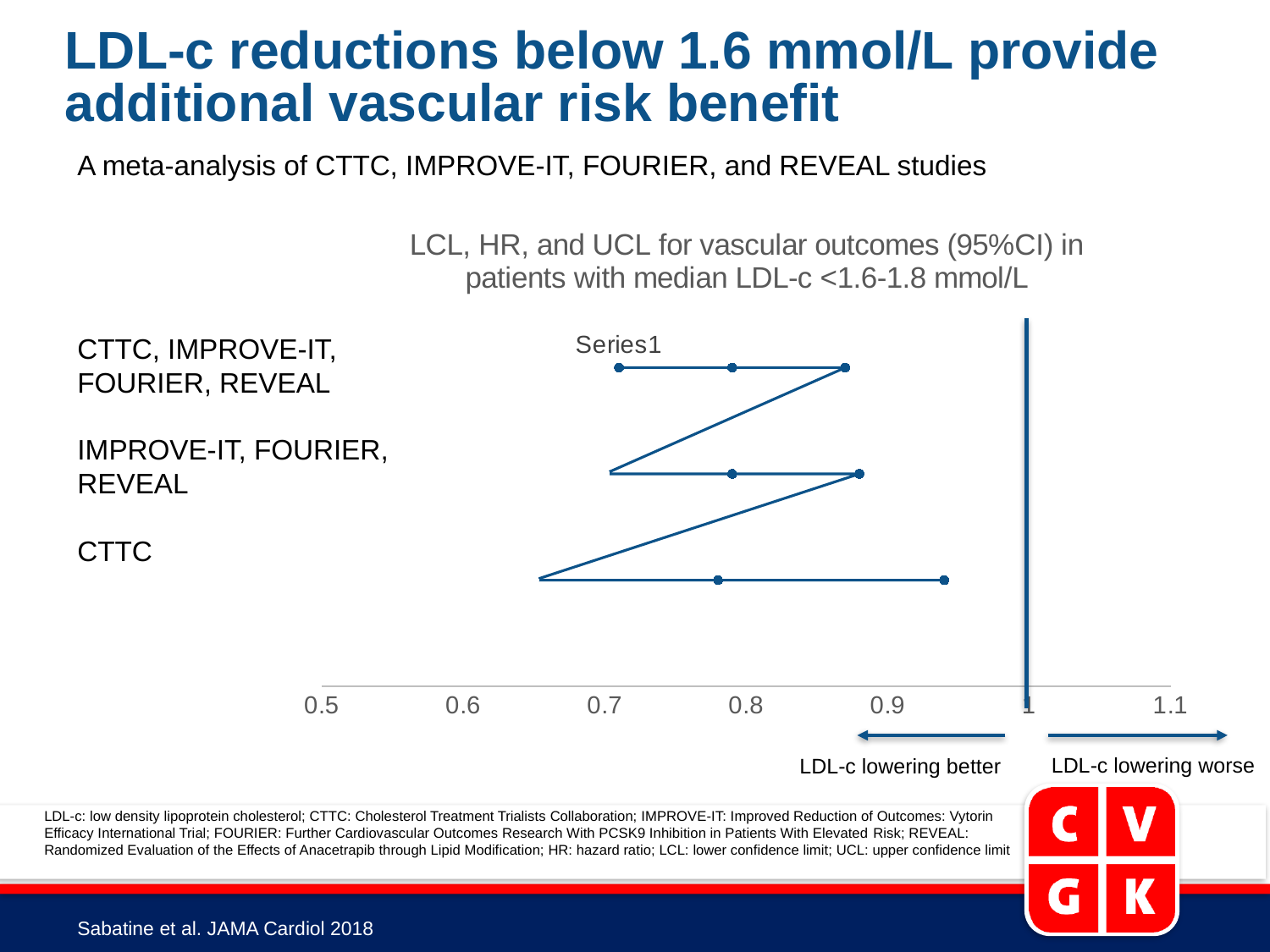

LDL-c reductions below 1.6 mmol/L provide additional vascular risk benefit
A meta-analysis of CTTC, IMPROVE-IT, FOURIER, and REVEAL studies

### Chart: LCL, HR, and UCL for vascular outcomes (95%CI) in patients with median LDL-c <1.6-1.8 mmol/L

| Category | Y-Werte |
|---|---|
CTTC, IMPROVE-IT, FOURIER, REVEAL

IMPROVE-IT, FOURIER, REVEAL

CTTC
LDL-c lowering worse
LDL-c lowering better
LDL-c: low density lipoprotein cholesterol; CTTC: Cholesterol Treatment Trialists Collaboration; IMPROVE-IT: Improved Reduction of Outcomes: Vytorin Efficacy International Trial; FOURIER: Further Cardiovascular Outcomes Research With PCSK9 Inhibition in Patients With Elevated Risk; REVEAL: Randomized Evaluation of the Effects of Anacetrapib through Lipid Modification; HR: hazard ratio; LCL: lower confidence limit; UCL: upper confidence limit
Sabatine et al. JAMA Cardiol 2018